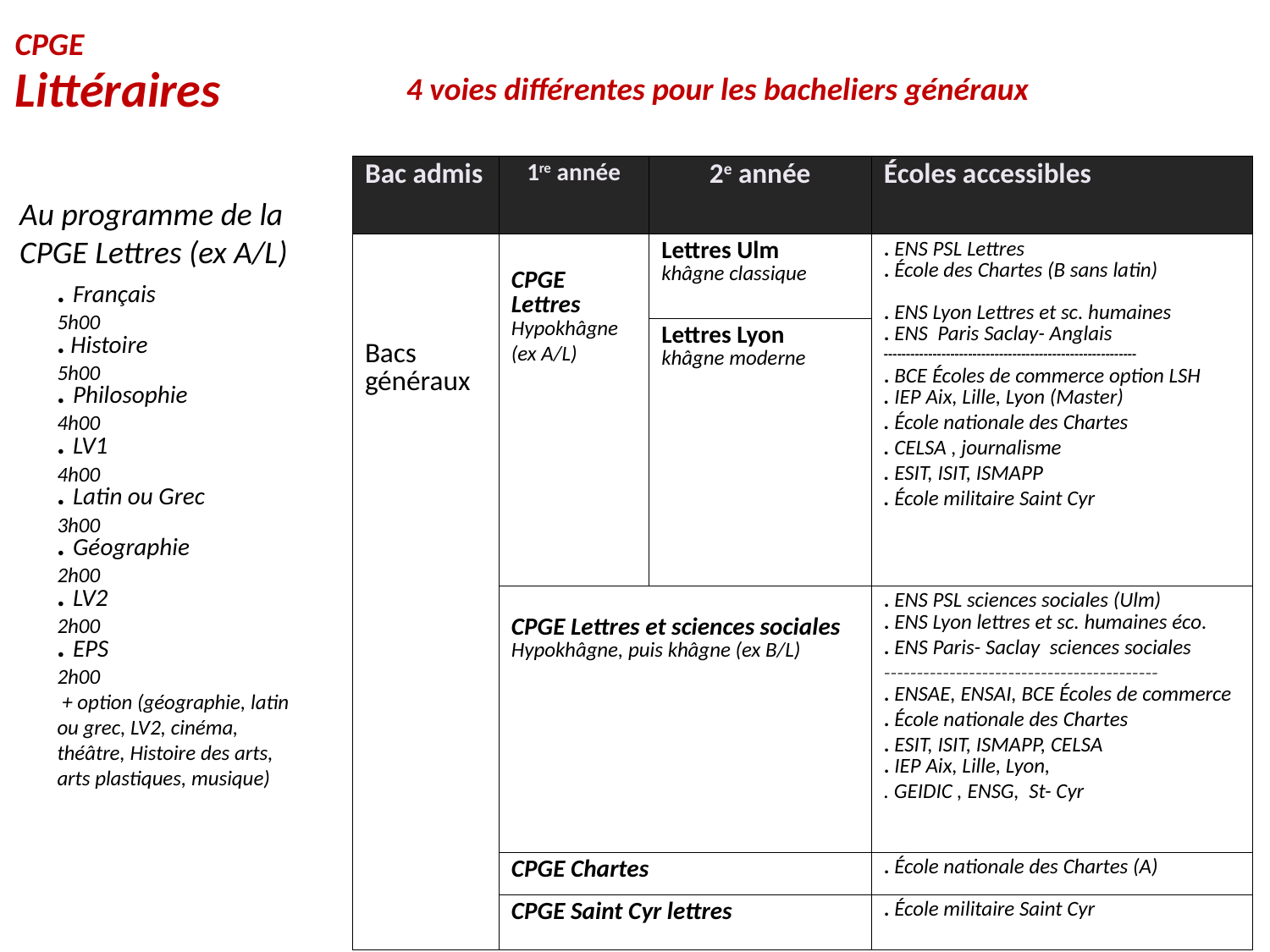

CPGE
Littéraires
4 voies différentes pour les bacheliers généraux
| Bac admis | 1re année | 2e année | Écoles accessibles |
| --- | --- | --- | --- |
| Bacs généraux | CPGE Lettres Hypokhâgne (ex A/L) | Lettres Ulm khâgne classique | . ENS PSL Lettres . École des Chartes (B sans latin) . ENS Lyon Lettres et sc. humaines . ENS Paris Saclay- Anglais --------------------------------------------------------- . BCE Écoles de commerce option LSH . IEP Aix, Lille, Lyon (Master) . École nationale des Chartes . CELSA , journalisme . ESIT, ISIT, ISMAPP . École militaire Saint Cyr |
|  |  | Lettres Lyon khâgne moderne |  |
|  | CPGE Lettres et sciences sociales Hypokhâgne, puis khâgne (ex B/L) |  | . ENS PSL sciences sociales (Ulm) . ENS Lyon lettres et sc. humaines éco. . ENS Paris- Saclay sciences sociales ------------------------------------------ . ENSAE, ENSAI, BCE Écoles de commerce . École nationale des Chartes . ESIT, ISIT, ISMAPP, CELSA . IEP Aix, Lille, Lyon, . GEIDIC , ENSG, St- Cyr |
|  | CPGE Chartes |  | . École nationale des Chartes (A) |
|  | CPGE Saint Cyr lettres |  | . École militaire Saint Cyr |
Au programme de la CPGE Lettres (ex A/L)
. Français
5h00
. Histoire
5h00
. Philosophie
4h00
. LV1
4h00
. Latin ou Grec
3h00
. Géographie
2h00
. LV2
2h00
. EPS
2h00
 + option (géographie, latin ou grec, LV2, cinéma, théâtre, Histoire des arts, arts plastiques, musique)